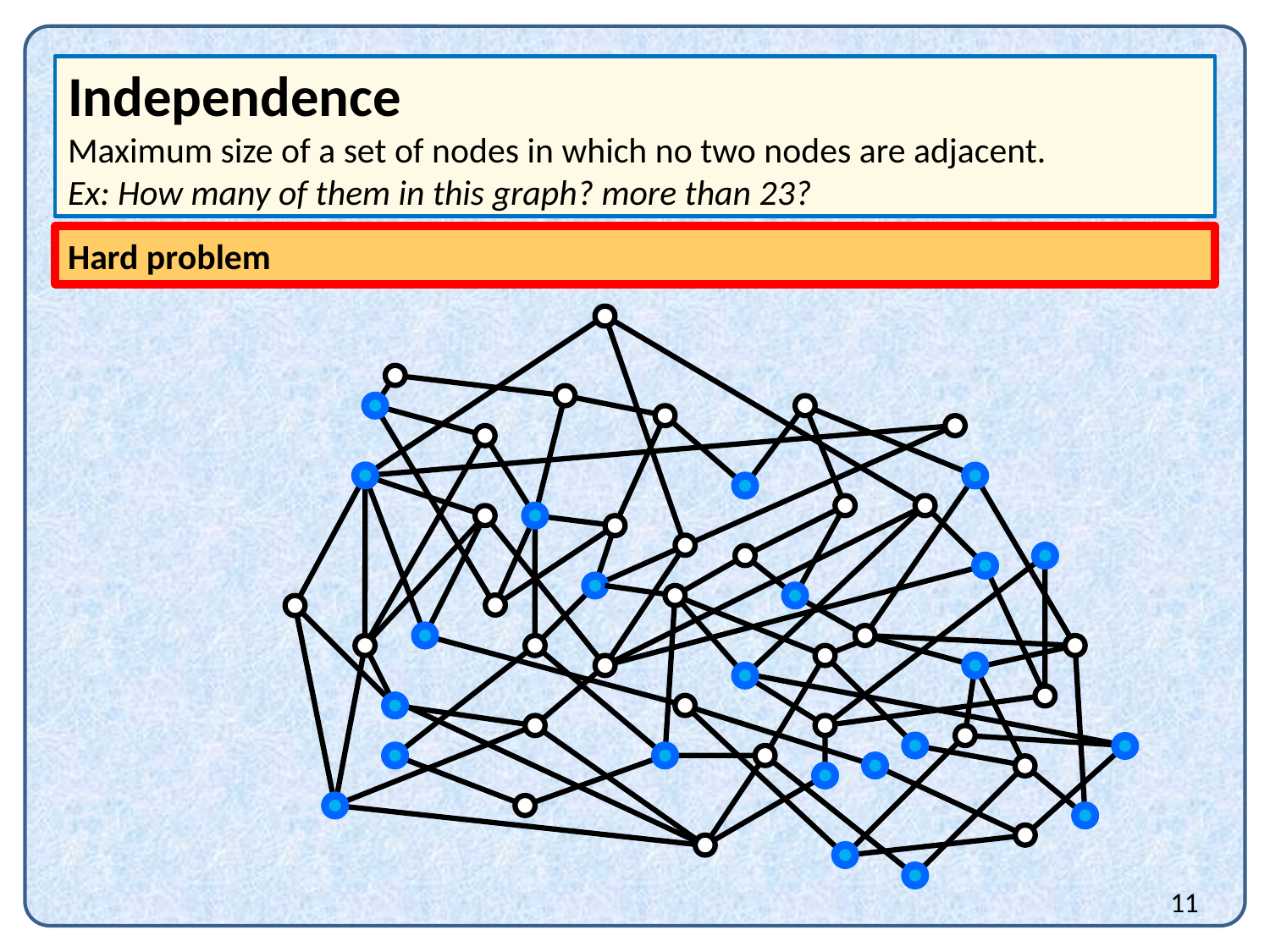

Independence
Maximum size of a set of nodes in which no two nodes are adjacent.
Ex: How many of them in this graph? more than 23?
Hard problem

11